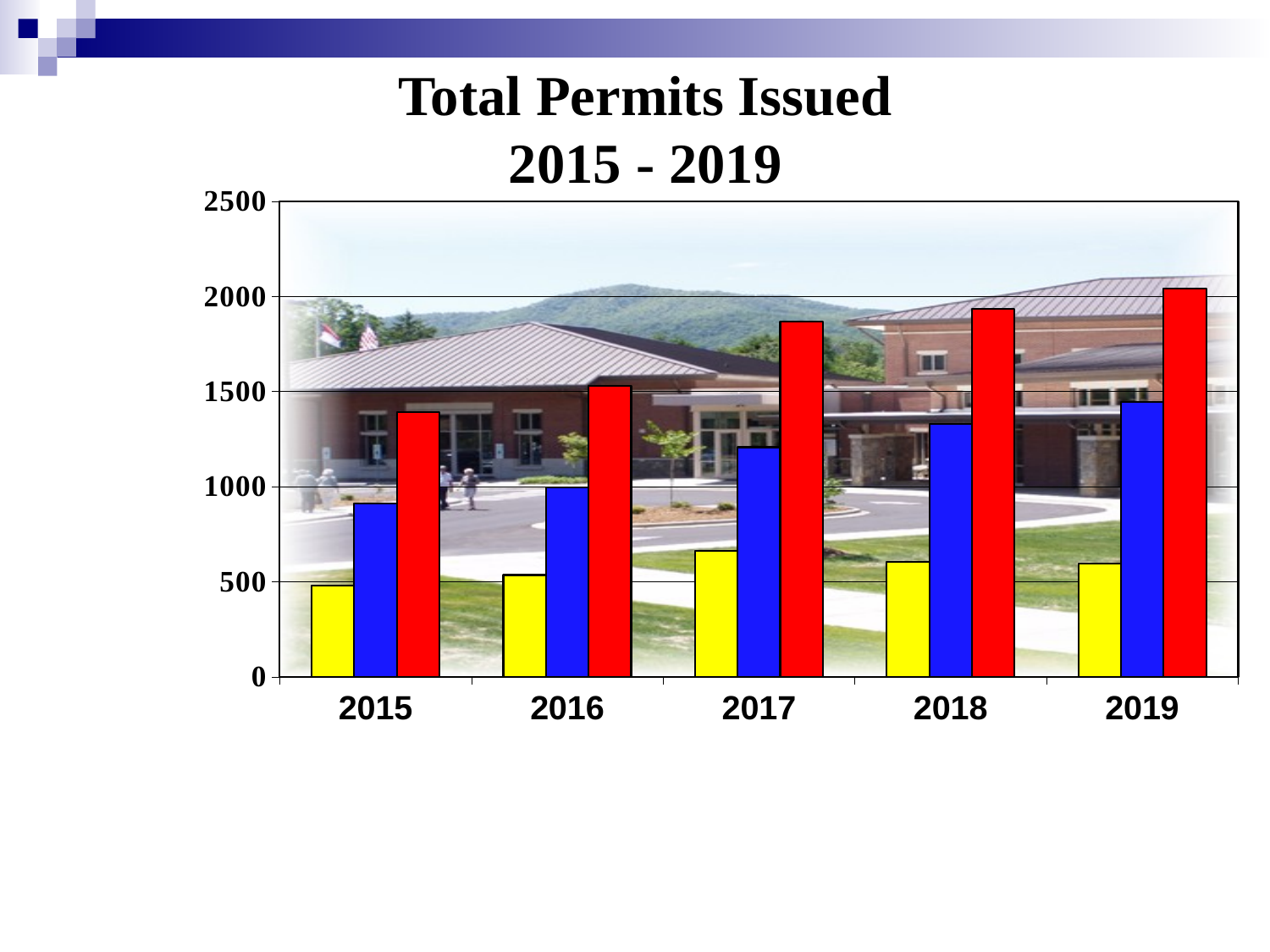

# Total Permits Issued 2015 - 2019

### Chart

| Category | City | County | Total |
|---|---|---|---|
| 2015 | 480.0 | 910.0 | 1390.0 |
| 2016 | 535.0 | 994.0 | 1529.0 |
| 2017 | 661.0 | 1207.0 | 1868.0 |
| 2018 | 605.0 | 1329.0 | 1934.0 |
| 2019 | 595.0 | 1446.0 | 2041.0 |